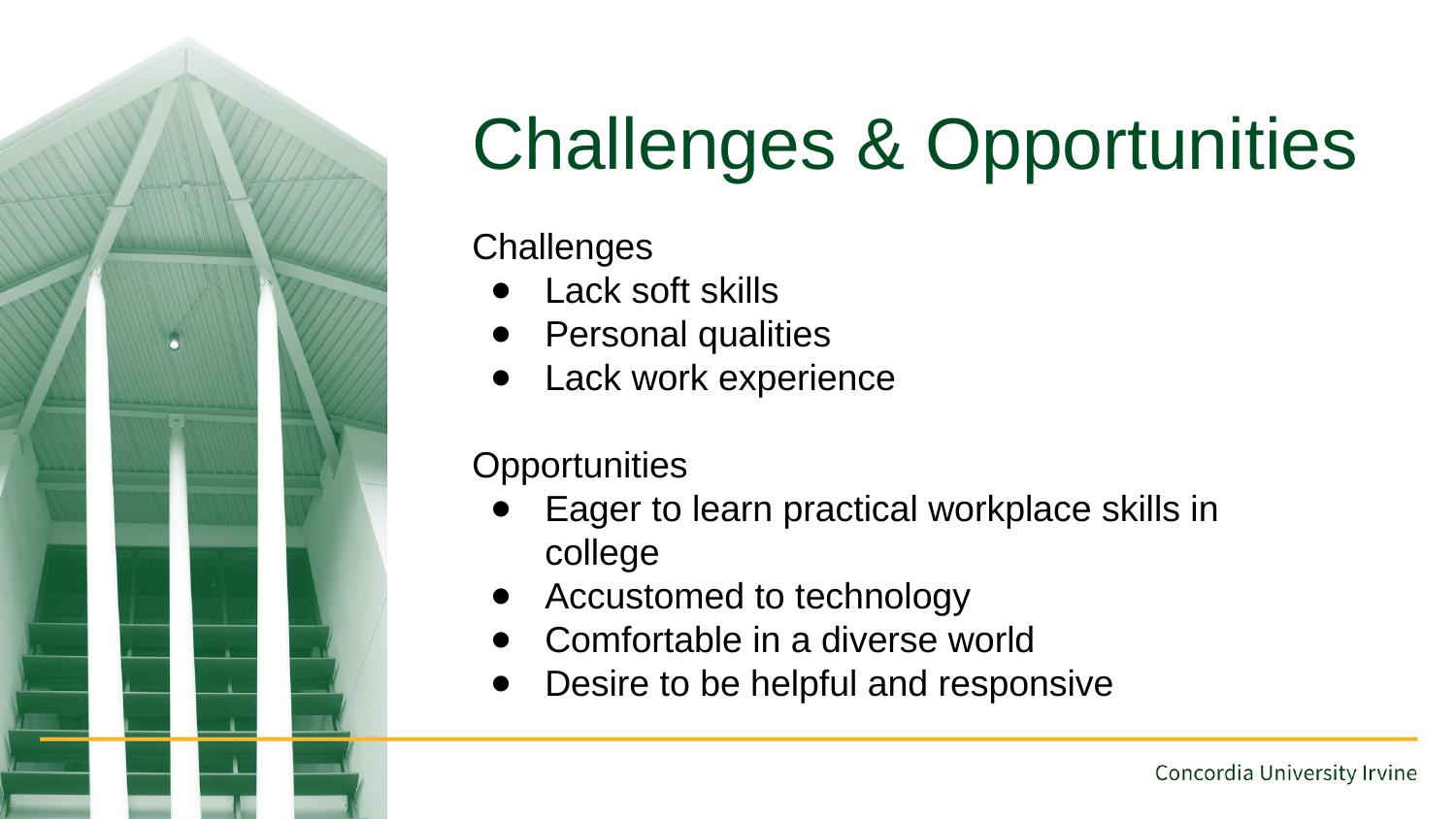

# Challenges & Opportunities
Challenges
Lack soft skills
Personal qualities
Lack work experience

Opportunities
Eager to learn practical workplace skills in college
Accustomed to technology
Comfortable in a diverse world
Desire to be helpful and responsive